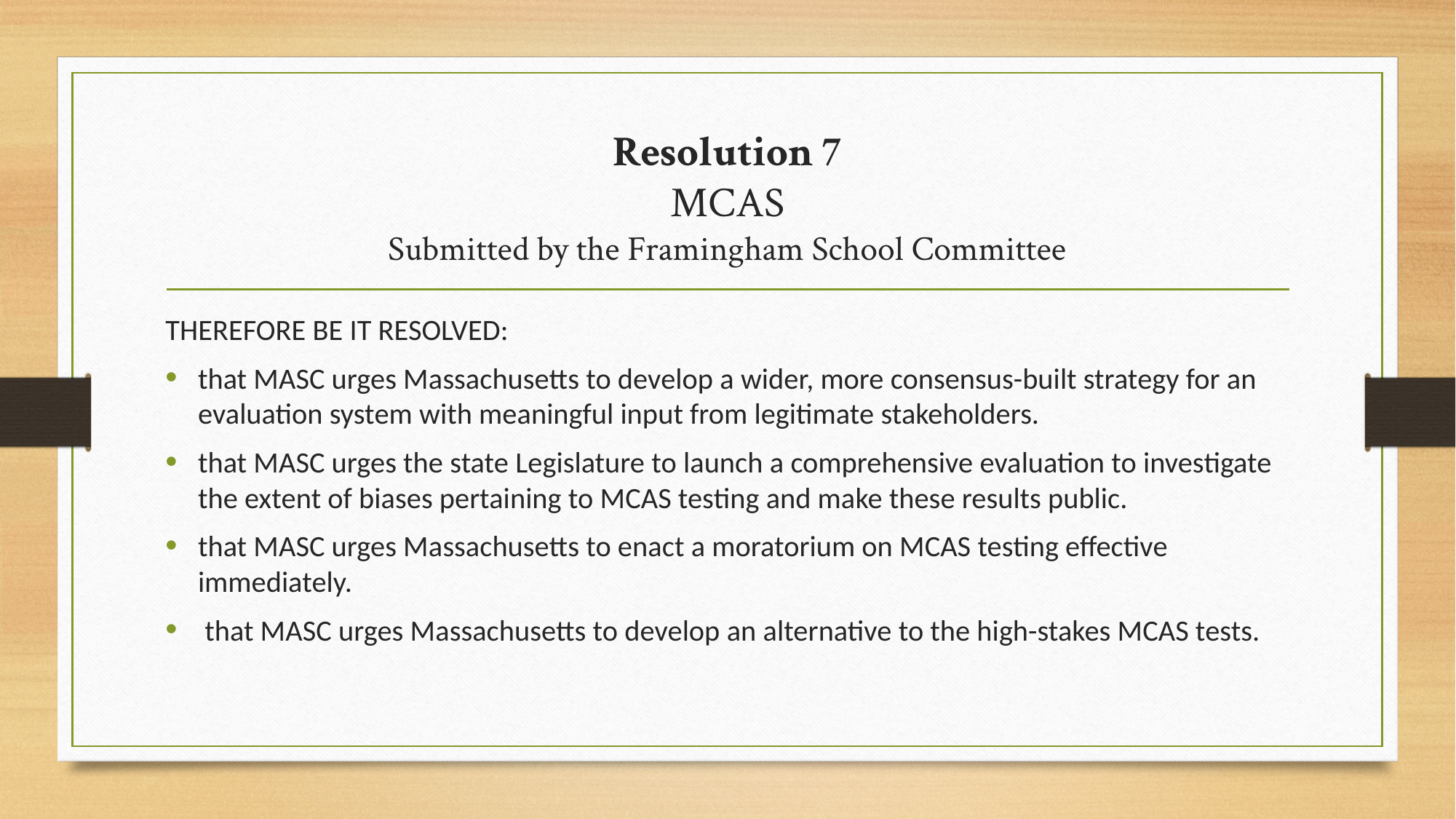

# Resolution 7 MCAS Submitted by the Framingham School Committee
THEREFORE BE IT RESOLVED:
that MASC urges Massachusetts to develop a wider, more consensus-built strategy for an evaluation system with meaningful input from legitimate stakeholders.
that MASC urges the state Legislature to launch a comprehensive evaluation to investigate the extent of biases pertaining to MCAS testing and make these results public.
that MASC urges Massachusetts to enact a moratorium on MCAS testing effective immediately.
 that MASC urges Massachusetts to develop an alternative to the high-stakes MCAS tests.